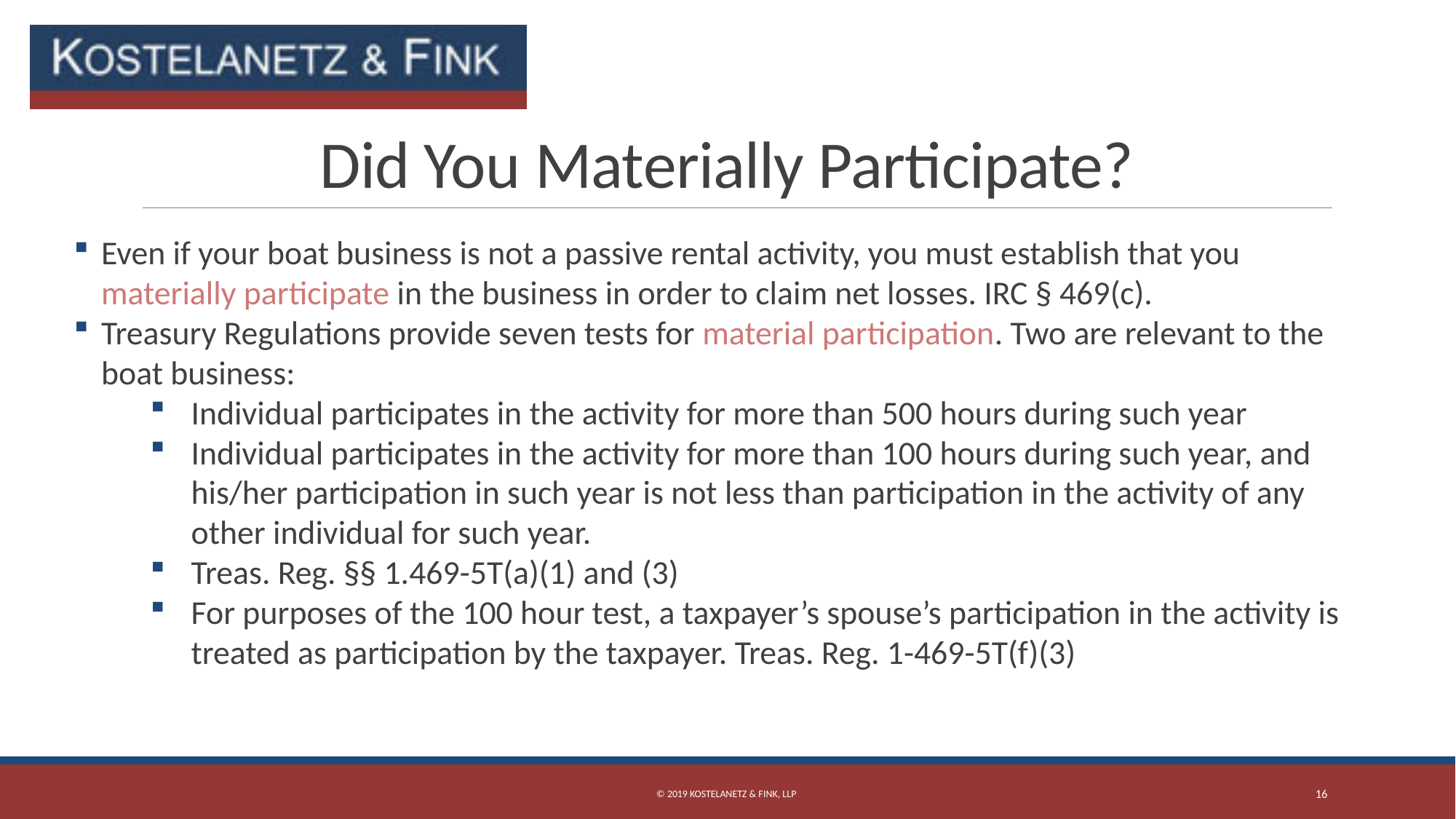

# Did You Materially Participate?
Even if your boat business is not a passive rental activity, you must establish that you materially participate in the business in order to claim net losses. IRC § 469(c).
Treasury Regulations provide seven tests for material participation. Two are relevant to the boat business:
Individual participates in the activity for more than 500 hours during such year
Individual participates in the activity for more than 100 hours during such year, and his/her participation in such year is not less than participation in the activity of any other individual for such year.
Treas. Reg. §§ 1.469-5T(a)(1) and (3)
For purposes of the 100 hour test, a taxpayer’s spouse’s participation in the activity is treated as participation by the taxpayer. Treas. Reg. 1-469-5T(f)(3)
© 2019 Kostelanetz & Fink, LLP
16